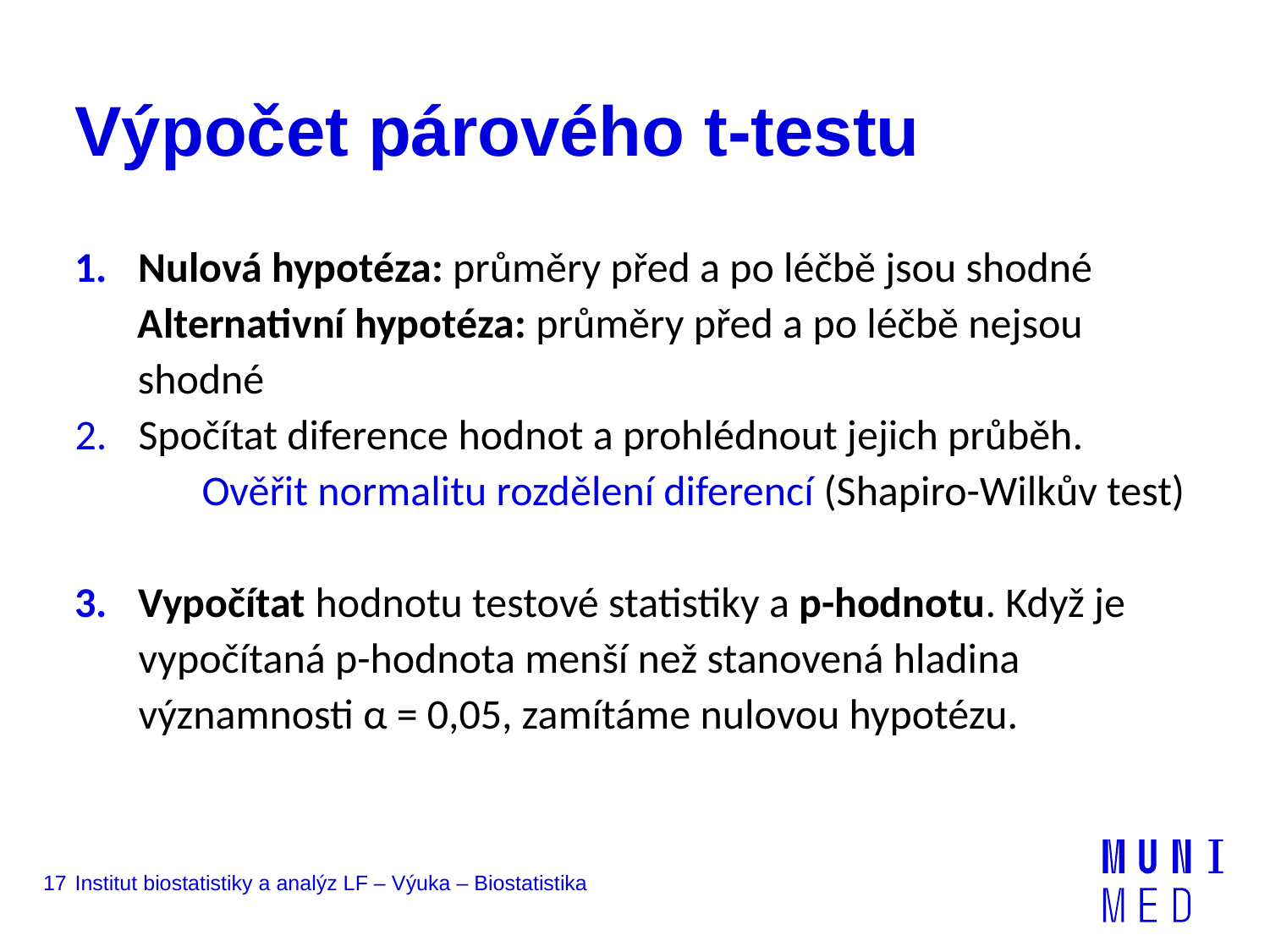

# Výpočet párového t-testu
Nulová hypotéza: průměry před a po léčbě jsou shodné
	Alternativní hypotéza: průměry před a po léčbě nejsou shodné
Spočítat diference hodnot a prohlédnout jejich průběh.
	Ověřit normalitu rozdělení diferencí (Shapiro-Wilkův test)
Vypočítat hodnotu testové statistiky a p-hodnotu. Když je vypočítaná p-hodnota menší než stanovená hladina významnosti α = 0,05, zamítáme nulovou hypotézu.
17
Institut biostatistiky a analýz LF – Výuka – Biostatistika